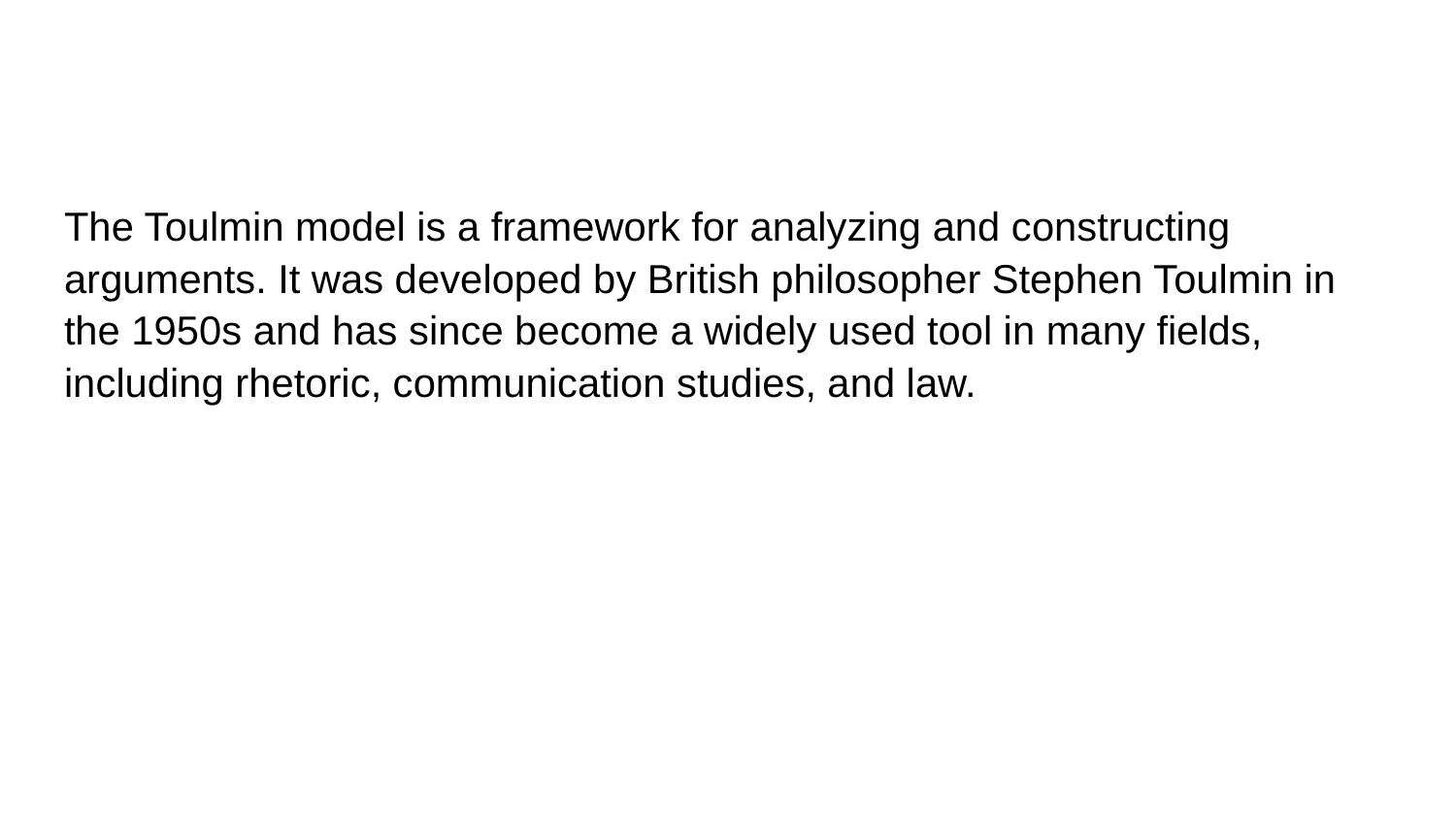

#
The Toulmin model is a framework for analyzing and constructing arguments. It was developed by British philosopher Stephen Toulmin in the 1950s and has since become a widely used tool in many fields, including rhetoric, communication studies, and law.